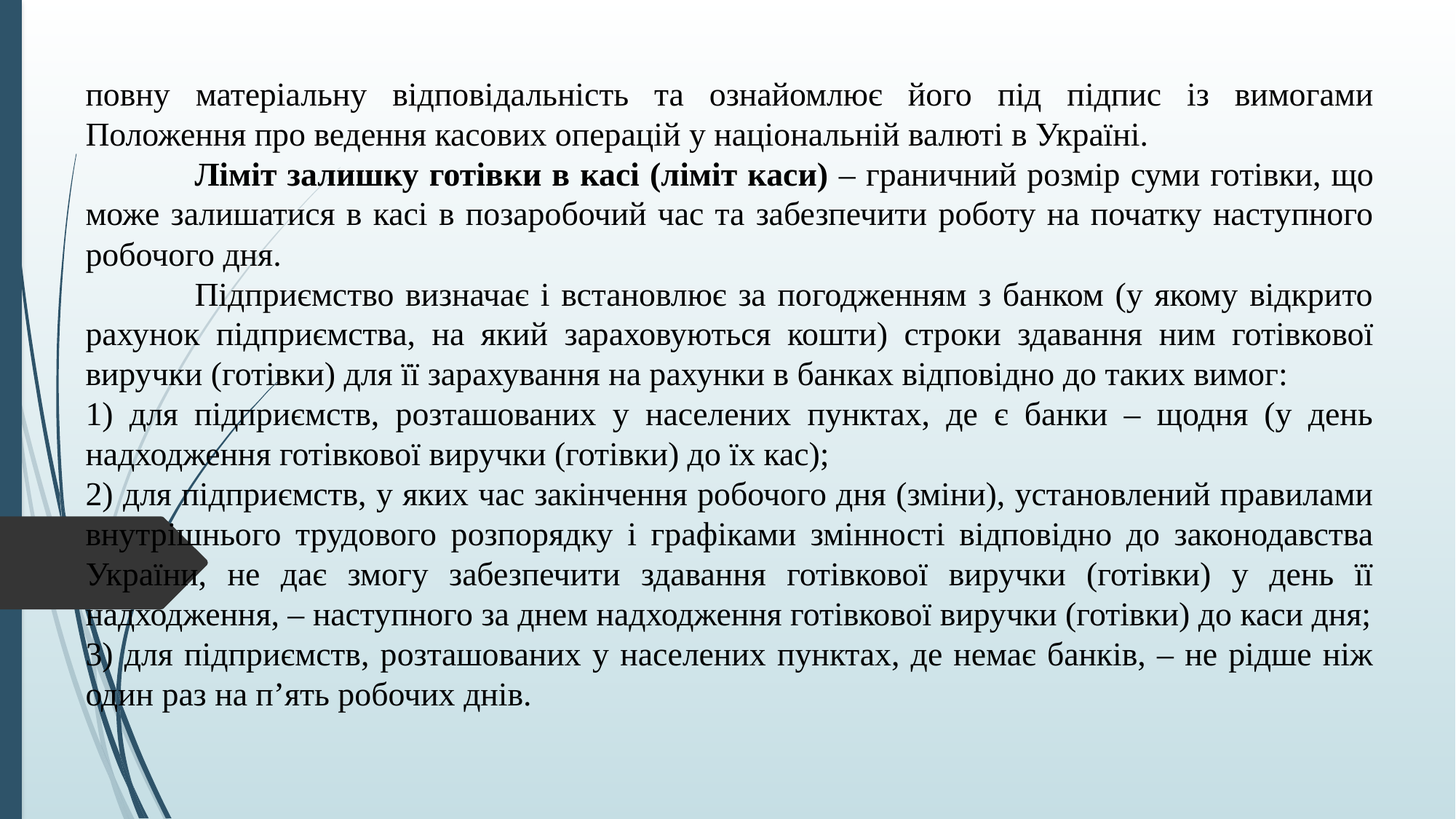

повну матеріальну відповідальність та ознайомлює його під підпис із вимогами Положення про ведення касових операцій у національній валюті в Україні.
	Ліміт залишку готівки в касі (ліміт каси) – граничний розмір суми готівки, що може залишатися в касі в позаробочий час та забезпечити роботу на початку наступного робочого дня.
	Підприємство визначає і встановлює за погодженням з банком (у якому відкрито рахунок підприємства, на який зараховуються кошти) строки здавання ним готівкової виручки (готівки) для її зарахування на рахунки в банках відповідно до таких вимог:
1) для підприємств, розташованих у населених пунктах, де є банки – щодня (у день надходження готівкової виручки (готівки) до їх кас);
2) для підприємств, у яких час закінчення робочого дня (зміни), установлений правилами внутрішнього трудового розпорядку і графіками змінності відповідно до законодавства України, не дає змогу забезпечити здавання готівкової виручки (готівки) у день її надходження, – наступного за днем надходження готівкової виручки (готівки) до каси дня;
3) для підприємств, розташованих у населених пунктах, де немає банків, – не рідше ніж один раз на п’ять робочих днів.